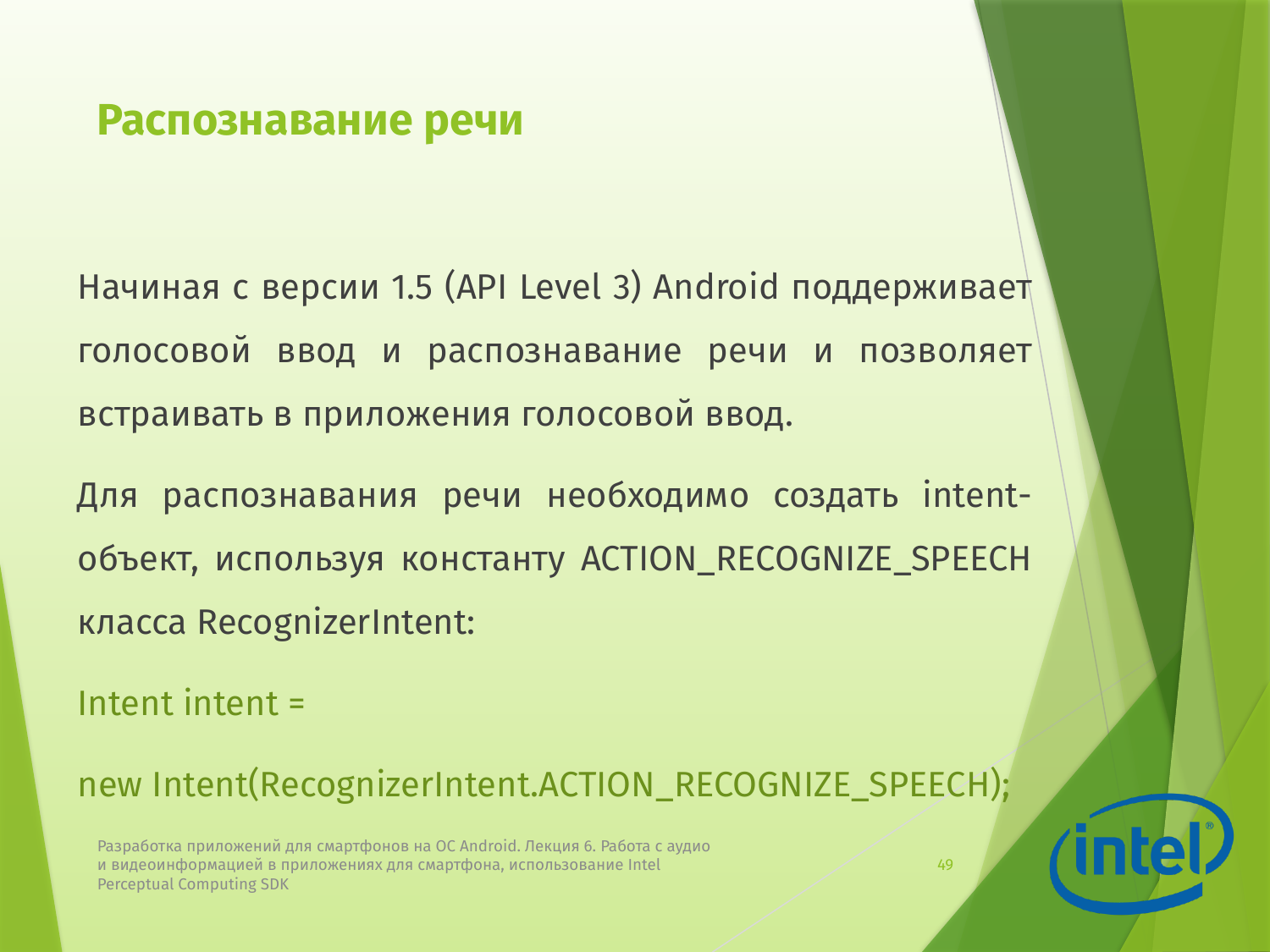

# Распознавание речи
Начиная с версии 1.5 (API Level 3) Android поддерживает голосовой ввод и распознавание речи и позволяет встраивать в приложения голосовой ввод.
Для распознавания речи необходимо создать intent-объект, используя константу ACTION_RECOGNIZE_SPEECH класса RecognizerIntent:
Intent intent =
new Intent(RecognizerIntent.ACTION_RECOGNIZE_SPEECH);
Разработка приложений для смартфонов на ОС Android. Лекция 6. Работа с аудио и видеоинформацией в приложениях для смартфона, использование Intel Perceptual Computing SDK
49